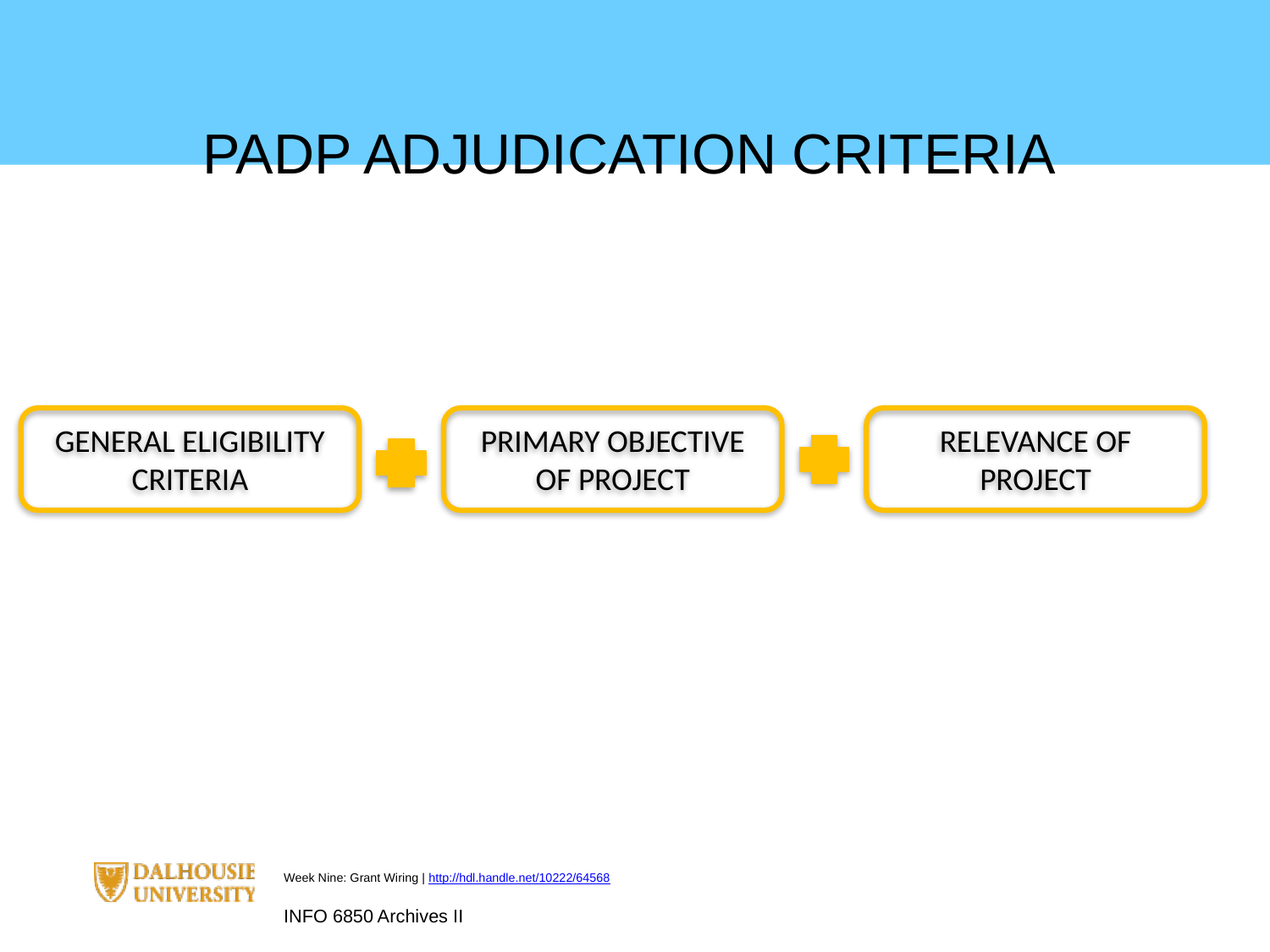

PADP ADJUDICATION CRITERIA

GENERAL ELIGIBILITY CRITERIA
PRIMARY OBJECTIVE OF PROJECT
RELEVANCE OF PROJECT